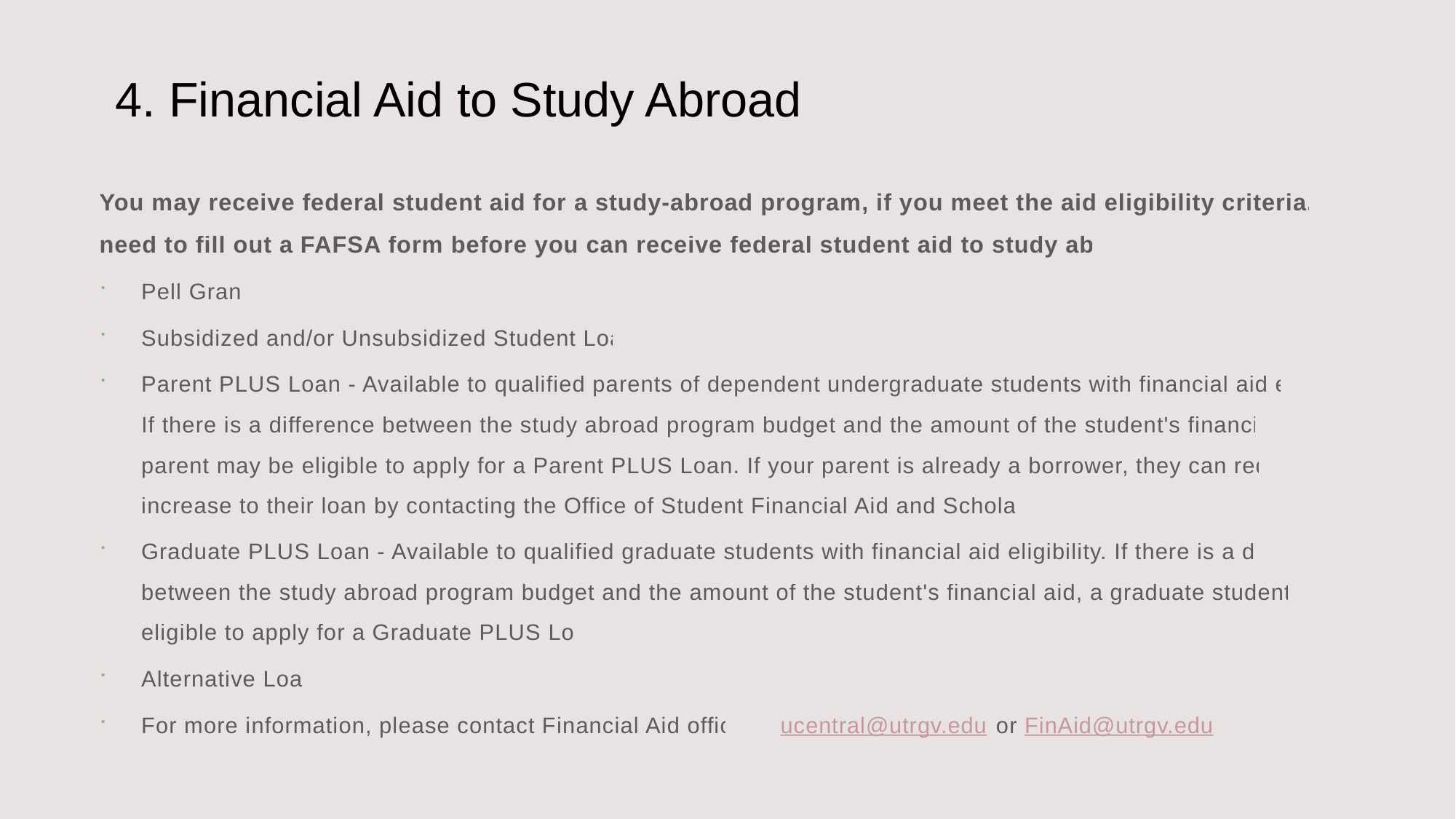

# 4. Financial Aid to Study Abroad
You may receive federal student aid for a study-abroad program, if you meet the aid eligibility criteria. You’ll need to fill out a FAFSA form before you can receive federal student aid to study abroad.
Pell Grant
Subsidized and/or Unsubsidized Student Loans
Parent PLUS Loan - Available to qualified parents of dependent undergraduate students with financial aid eligibility. If there is a difference between the study abroad program budget and the amount of the student's financial aid, a parent may be eligible to apply for a Parent PLUS Loan. If your parent is already a borrower, they can request an increase to their loan by contacting the Office of Student Financial Aid and Scholarships.
Graduate PLUS Loan - Available to qualified graduate students with financial aid eligibility. If there is a difference between the study abroad program budget and the amount of the student's financial aid, a graduate student may be eligible to apply for a Graduate PLUS Loan.
Alternative Loan
For more information, please contact Financial Aid office at ucentral@utrgv.edu or FinAid@utrgv.edu